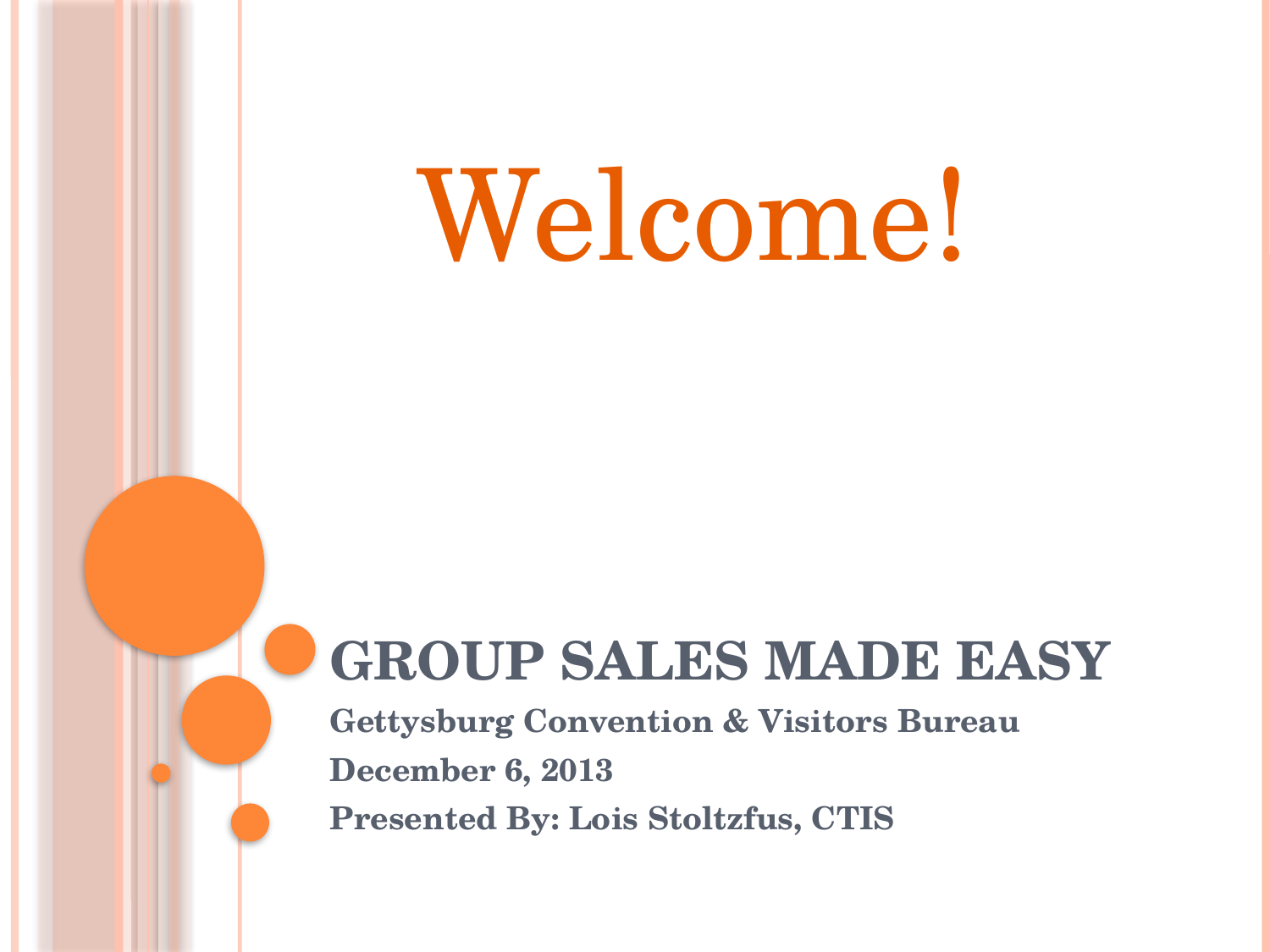

Welcome!
# Group Sales made Easy
Gettysburg Convention & Visitors Bureau
December 6, 2013
Presented By: Lois Stoltzfus, CTIS